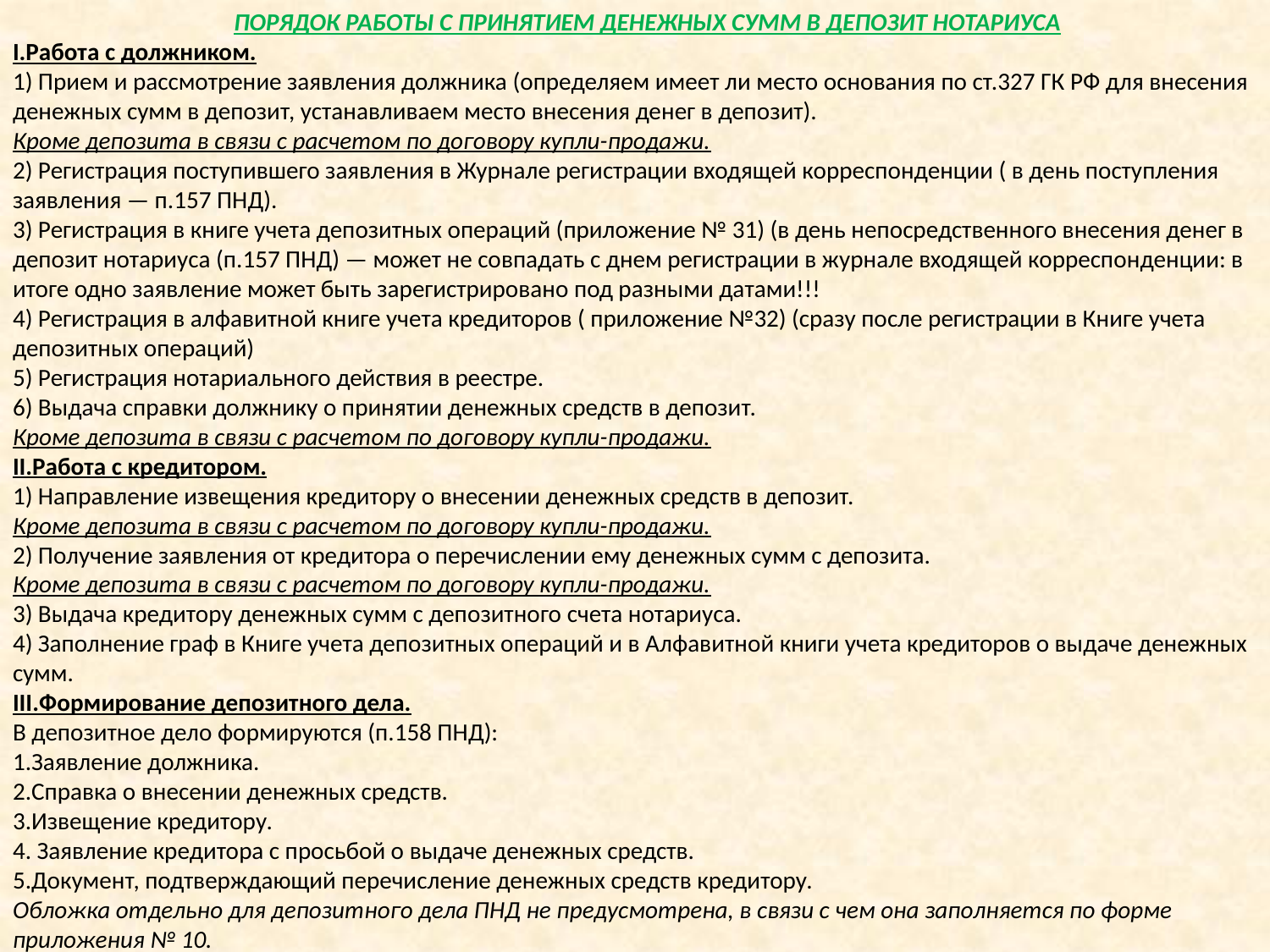

ПОРЯДОК РАБОТЫ С ПРИНЯТИЕМ ДЕНЕЖНЫХ СУММ В ДЕПОЗИТ НОТАРИУСА
I.Работа с должником.
1) Прием и рассмотрение заявления должника (определяем имеет ли место основания по ст.327 ГК РФ для внесения денежных сумм в депозит, устанавливаем место внесения денег в депозит).
Кроме депозита в связи с расчетом по договору купли-продажи.
2) Регистрация поступившего заявления в Журнале регистрации входящей корреспонденции ( в день поступления заявления — п.157 ПНД).
3) Регистрация в книге учета депозитных операций (приложение № 31) (в день непосредственного внесения денег в депозит нотариуса (п.157 ПНД) — может не совпадать с днем регистрации в журнале входящей корреспонденции: в итоге одно заявление может быть зарегистрировано под разными датами!!!
4) Регистрация в алфавитной книге учета кредиторов ( приложение №32) (сразу после регистрации в Книге учета депозитных операций)
5) Регистрация нотариального действия в реестре.
6) Выдача справки должнику о принятии денежных средств в депозит.
Кроме депозита в связи с расчетом по договору купли-продажи.
II.Работа с кредитором.
1) Направление извещения кредитору о внесении денежных средств в депозит.
Кроме депозита в связи с расчетом по договору купли-продажи.
2) Получение заявления от кредитора о перечислении ему денежных сумм с депозита.
Кроме депозита в связи с расчетом по договору купли-продажи.
3) Выдача кредитору денежных сумм с депозитного счета нотариуса.
4) Заполнение граф в Книге учета депозитных операций и в Алфавитной книги учета кредиторов о выдаче денежных сумм.
III.Формирование депозитного дела.
В депозитное дело формируются (п.158 ПНД):
1.Заявление должника.
2.Справка о внесении денежных средств.
3.Извещение кредитору.
4. Заявление кредитора с просьбой о выдаче денежных средств.
5.Документ, подтверждающий перечисление денежных средств кредитору.
Обложка отдельно для депозитного дела ПНД не предусмотрена, в связи с чем она заполняется по форме приложения № 10.